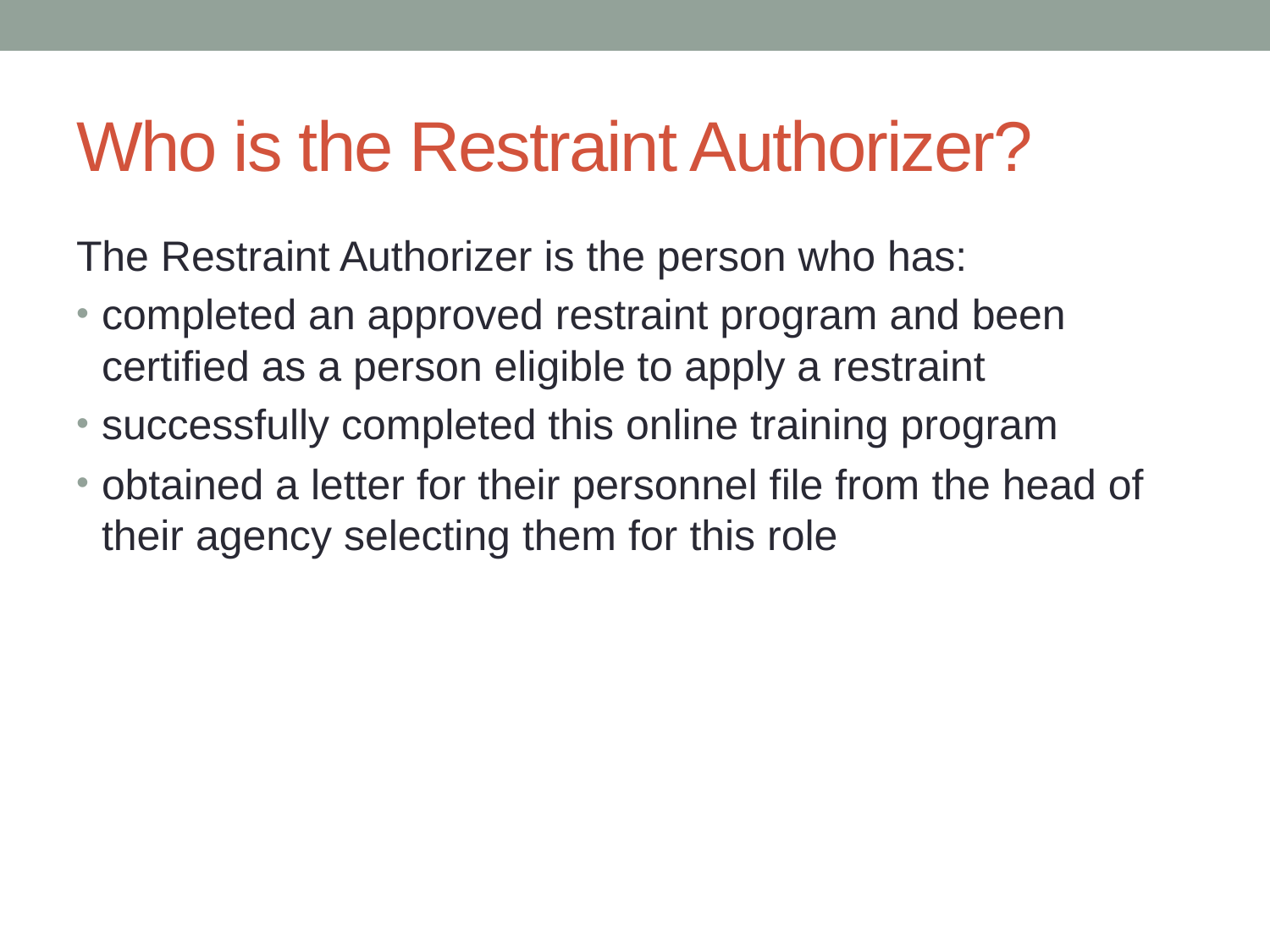

# Who is the Restraint Authorizer?
The Restraint Authorizer is the person who has:
completed an approved restraint program and been certified as a person eligible to apply a restraint
successfully completed this online training program
obtained a letter for their personnel file from the head of their agency selecting them for this role